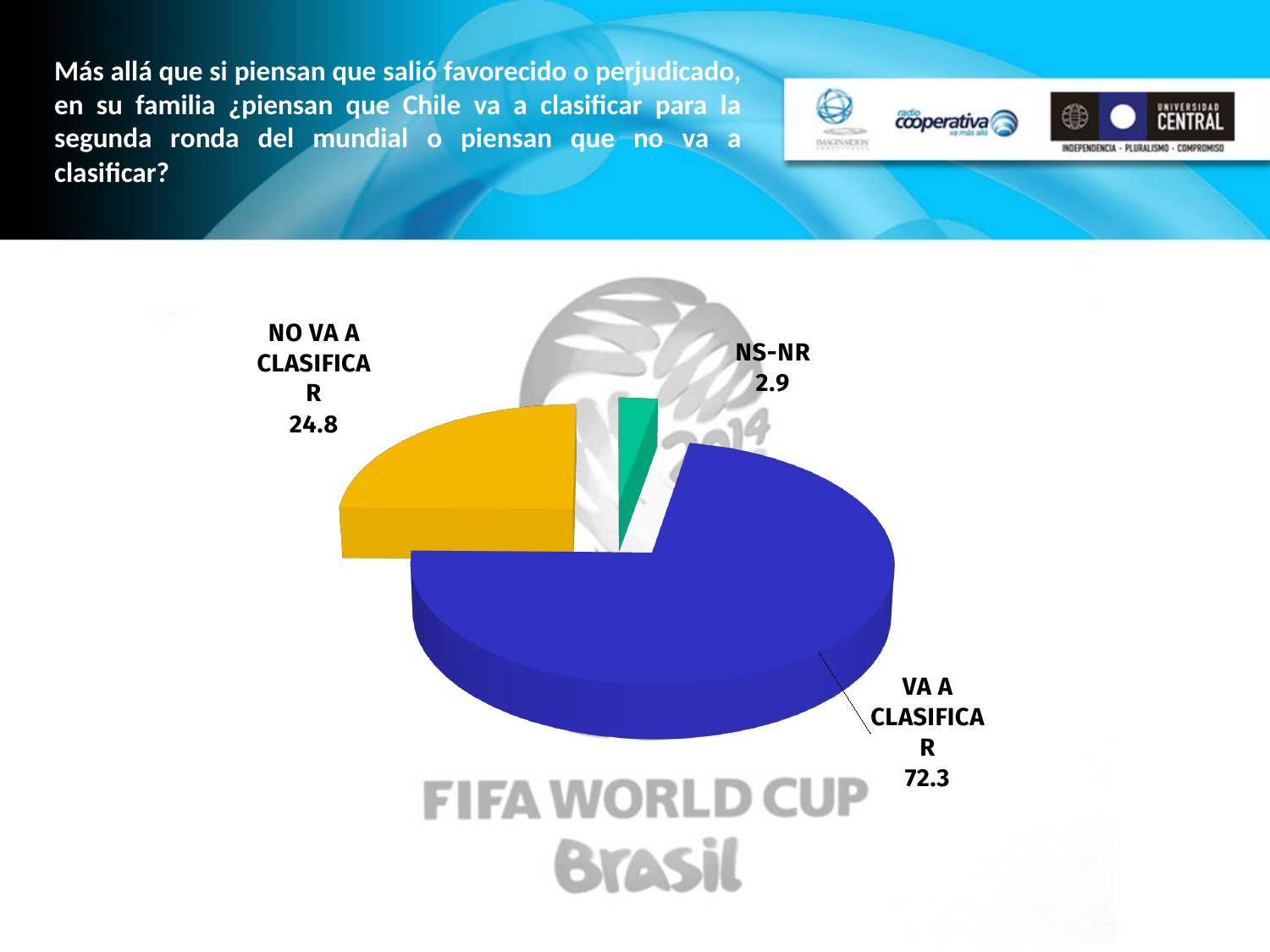

Más allá que si piensan que salió favorecido o perjudicado, en su familia ¿piensan que Chile va a clasificar para la segunda ronda del mundial o piensan que no va a clasificar?

[unsupported chart]